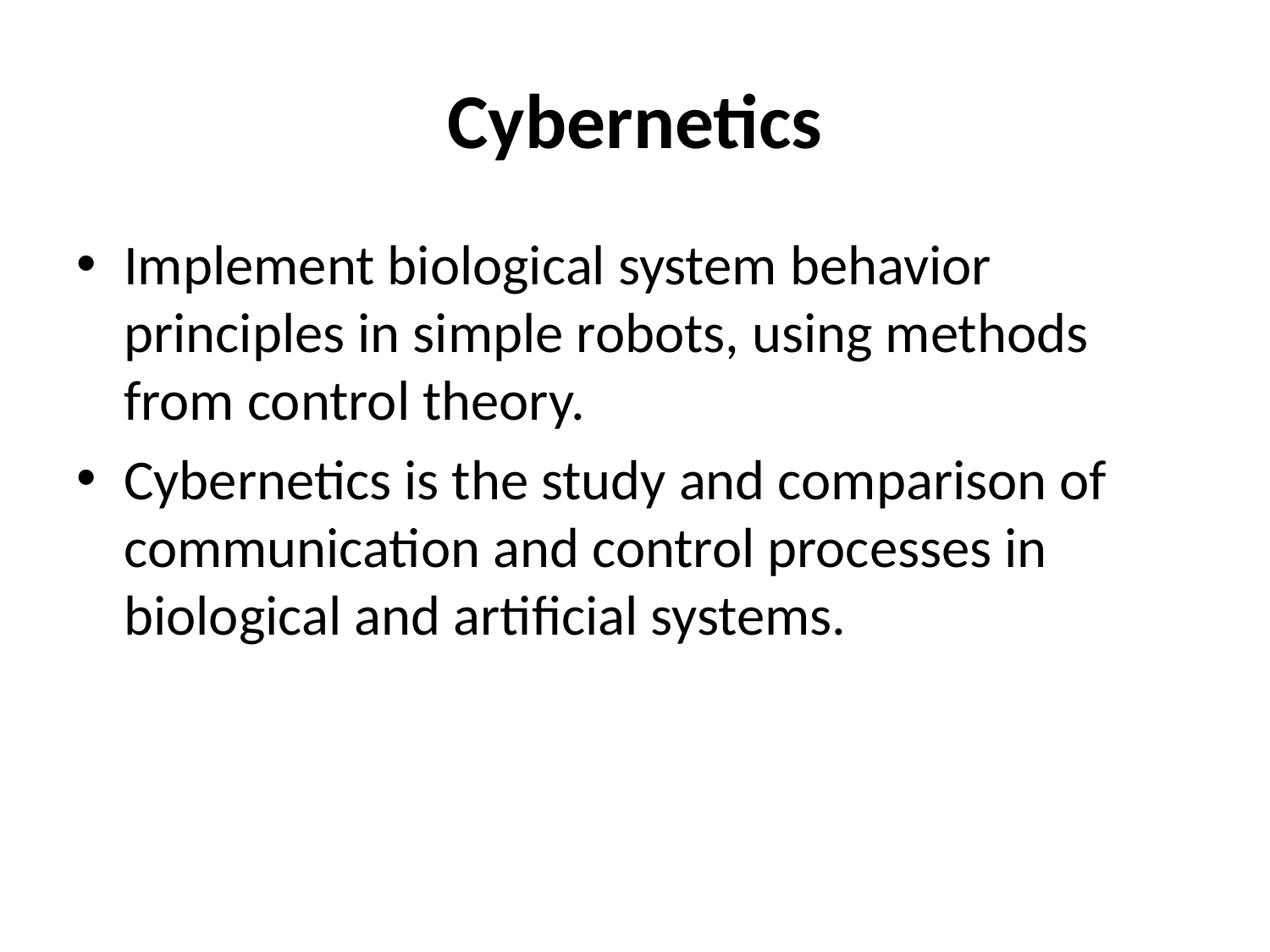

# Cybernetics
Implement biological system behavior principles in simple robots, using methods from control theory.
Cybernetics is the study and comparison of communication and control processes in biological and artificial systems.